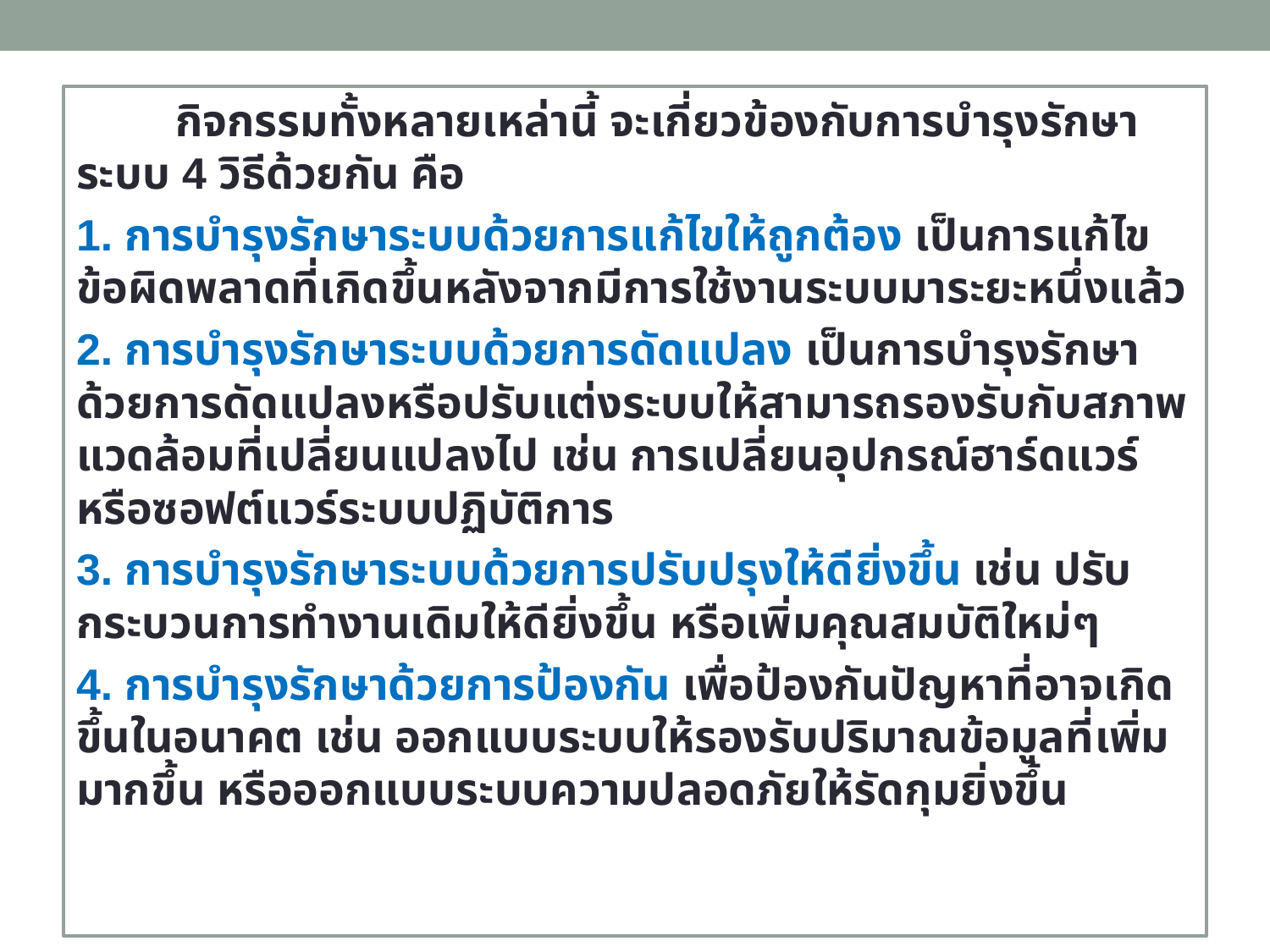

กิจกรรมทั้งหลายเหล่านี้ จะเกี่ยวข้องกับการบำรุงรักษาระบบ 4 วิธีด้วยกัน คือ
1. การบำรุงรักษาระบบด้วยการแก้ไขให้ถูกต้อง เป็นการแก้ไขข้อผิดพลาดที่เกิดขึ้นหลังจากมีการใช้งานระบบมาระยะหนึ่งแล้ว
2. การบำรุงรักษาระบบด้วยการดัดแปลง เป็นการบำรุงรักษาด้วยการดัดแปลงหรือปรับแต่งระบบให้สามารถรองรับกับสภาพแวดล้อมที่เปลี่ยนแปลงไป เช่น การเปลี่ยนอุปกรณ์ฮาร์ดแวร์ หรือซอฟต์แวร์ระบบปฏิบัติการ
3. การบำรุงรักษาระบบด้วยการปรับปรุงให้ดียิ่งขึ้น เช่น ปรับกระบวนการทำงานเดิมให้ดียิ่งขึ้น หรือเพิ่มคุณสมบัติใหม่ๆ
4. การบำรุงรักษาด้วยการป้องกัน เพื่อป้องกันปัญหาที่อาจเกิดขึ้นในอนาคต เช่น ออกแบบระบบให้รองรับปริมาณข้อมูลที่เพิ่มมากขึ้น หรือออกแบบระบบความปลอดภัยให้รัดกุมยิ่งขึ้น